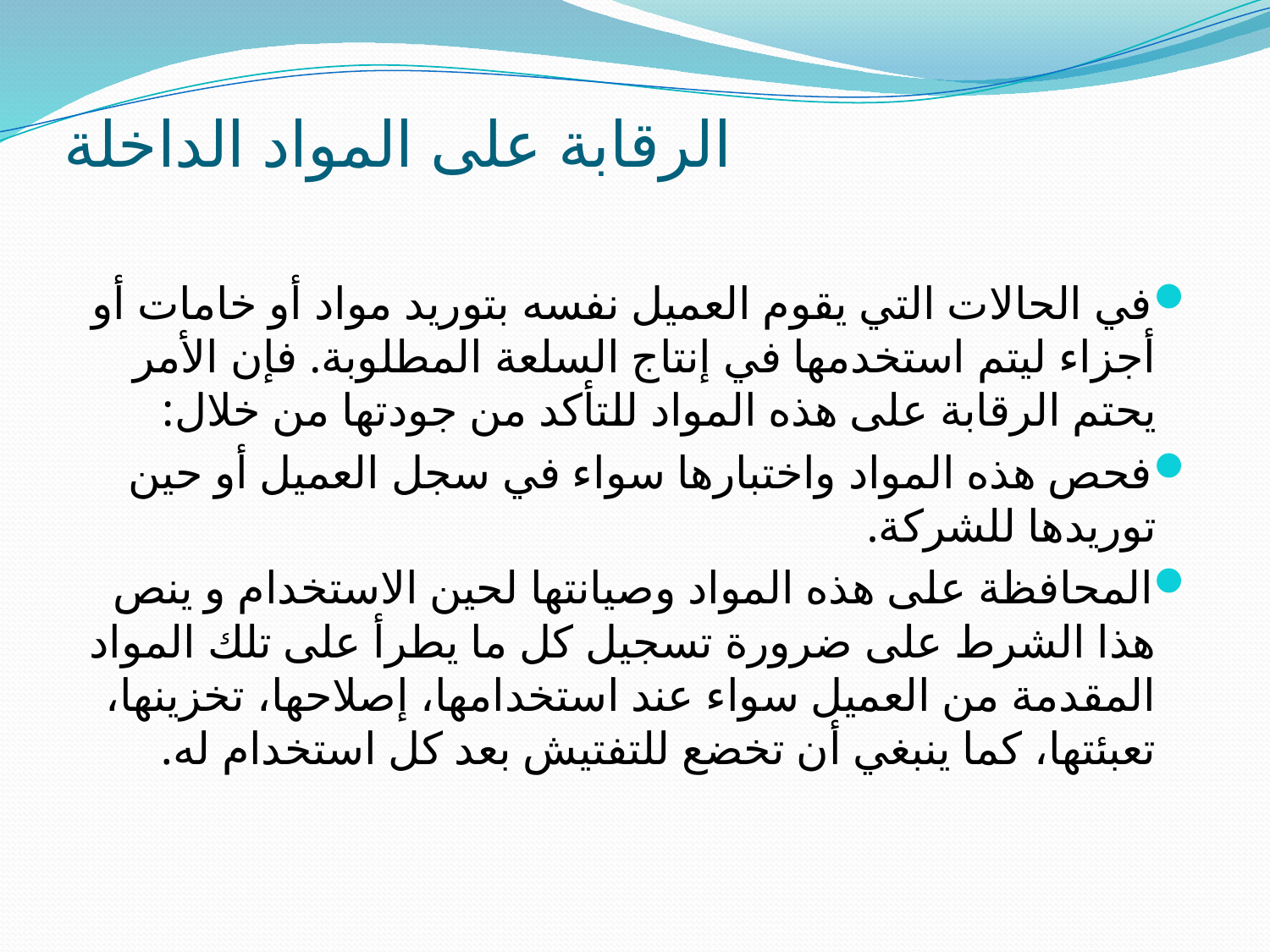

# الرقابة على المواد الداخلة
في الحالات التي یقوم العمیل نفسه بتورید مواد أو خامات أو أجزاء لیتم استخدمها في إنتاج السلعة المطلوبة. فإن الأمر یحتم الرقابة على هذه المواد للتأكد من جودتها من خلال:
فحص هذه المواد واختبارها سواء في سجل العمیل أو حین توریدها للشركة.
المحافظة على هذه المواد وصیانتها لحین الاستخدام و ینص هذا الشرط على ضرورة تسجیل كل ما يطرأ على تلك المواد المقدمة من العمیل سواء عند استخدامها، إصلاحها، تخزینها، تعبئتها، كما ینبغي أن تخضع للتفتیش بعد كل استخدام له.